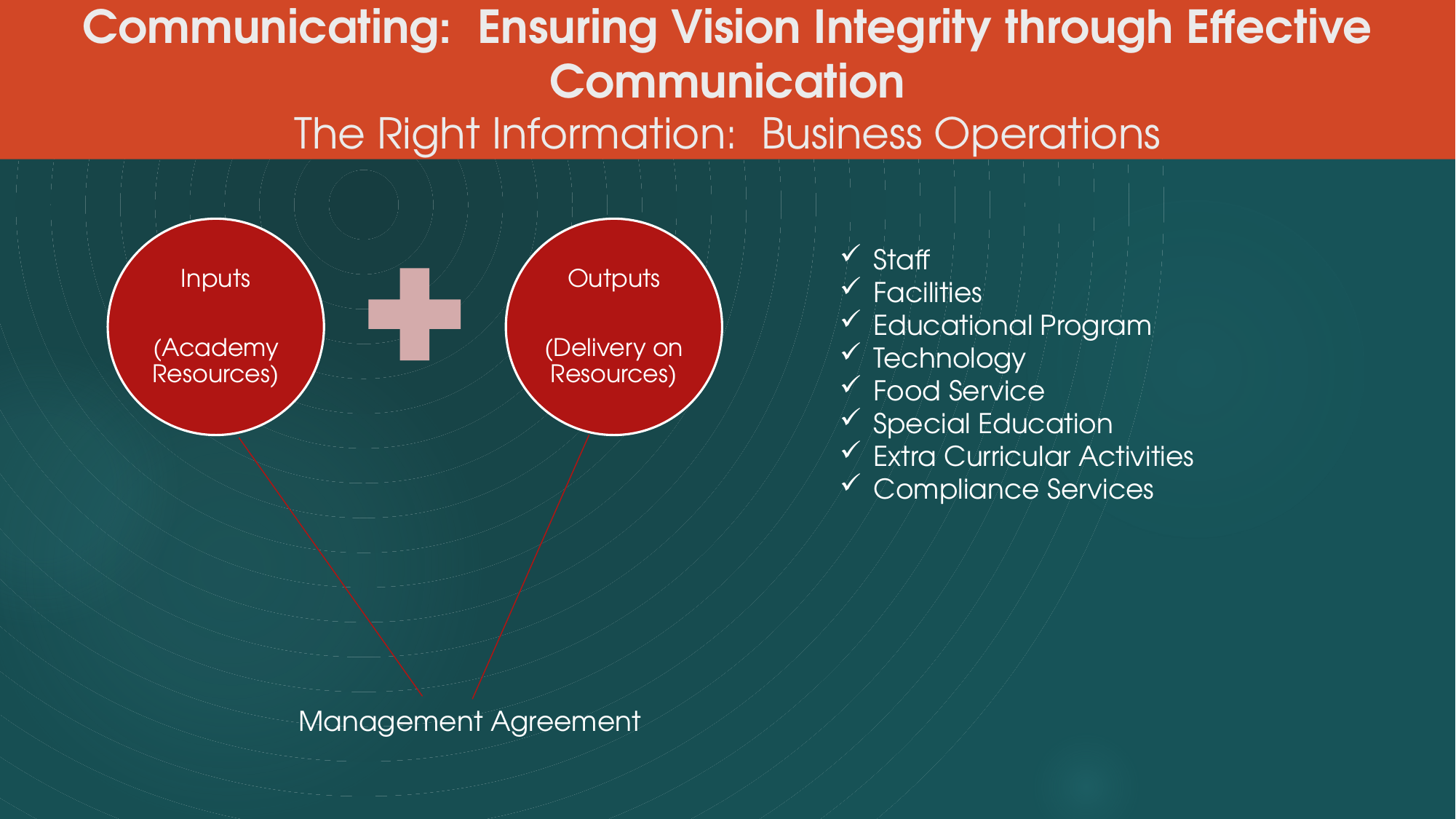

Communicating:  Ensuring Vision Integrity through Effective Communication
The Right Information:  Business Operations

Staff
Facilities
Educational Program
Technology
Food Service
Special Education
Extra Curricular Activities
Compliance Services

Inputs

(Academy Resources)

Outputs

(Delivery on Resources)

Management Agreement